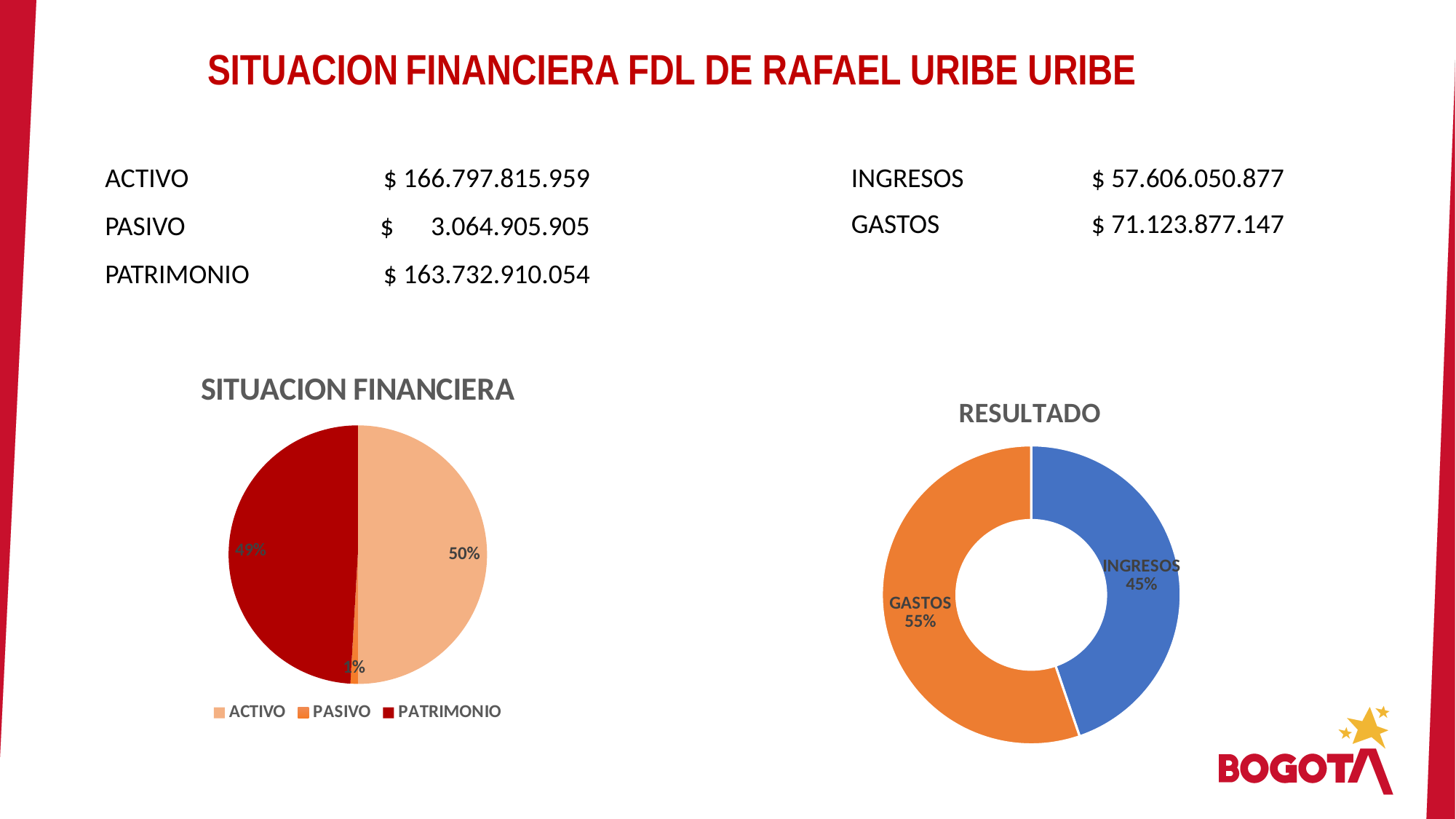

SITUACION FINANCIERA FDL DE RAFAEL URIBE URIBE
| ACTIVO | $ 166.797.815.959 |
| --- | --- |
| PASIVO | $ 3.064.905.905 |
| PATRIMONIO | $ 163.732.910.054 |
| INGRESOS | $ 57.606.050.877 |
| --- | --- |
| GASTOS | $ 71.123.877.147 |

### Chart:

| Category | SITUACION FINANCIERA |
|---|---|
| ACTIVO | 166797815959.0 |
| PASIVO | 3064905905.0 |
| PATRIMONIO | 163732910054.0 |

### Chart:

| Category | RESULTADO |
|---|---|
| INGRESOS | 57606050877.0 |
| GASTOS | 71123877147.0 |